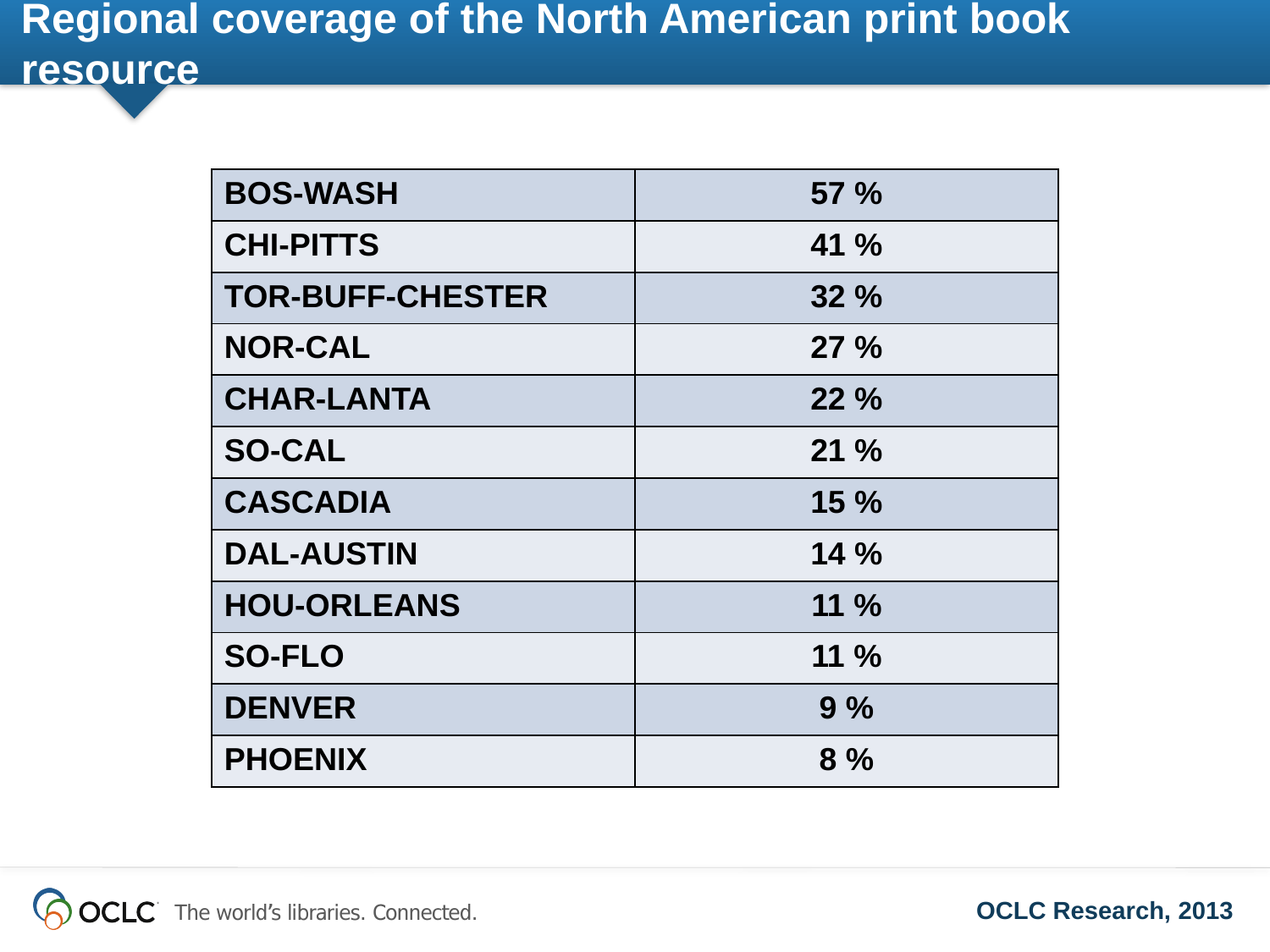

# Regional coverage of the North American print book resource
| BOS-WASH | 57 % |
| --- | --- |
| CHI-PITTS | 41 % |
| TOR-BUFF-CHESTER | 32 % |
| NOR-CAL | 27 % |
| CHAR-LANTA | 22 % |
| SO-CAL | 21 % |
| CASCADIA | 15 % |
| DAL-AUSTIN | 14 % |
| HOU-ORLEANS | 11 % |
| SO-FLO | 11 % |
| DENVER | 9 % |
| PHOENIX | 8 % |
OCLC Research, 2013